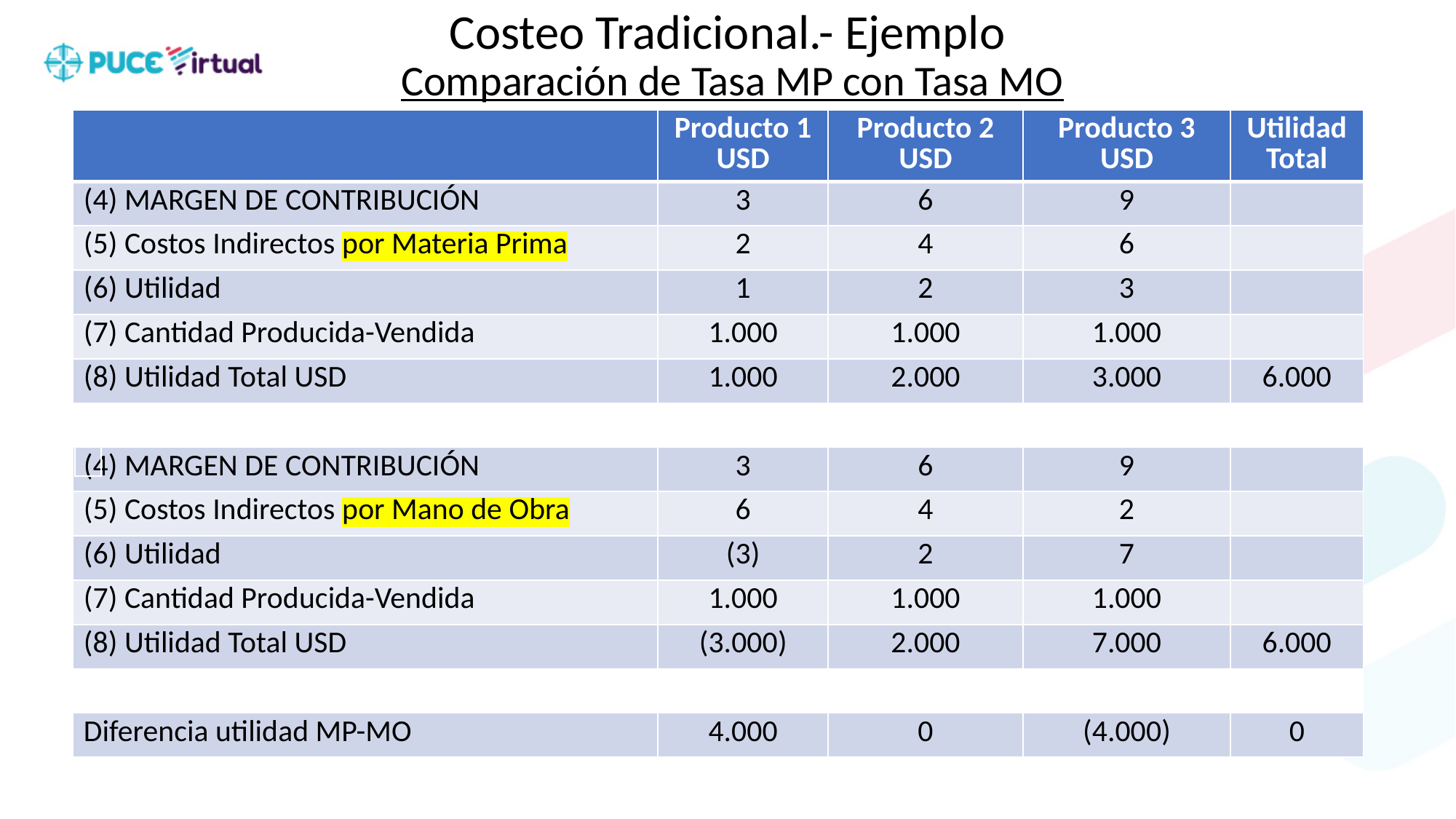

# Costeo Tradicional.- Ejemplo Comparación de Tasa MP con Tasa MO
|  | Producto 1 USD | Producto 2 USD | Producto 3 USD | Utilidad Total |
| --- | --- | --- | --- | --- |
| (4) MARGEN DE CONTRIBUCIÓN | 3 | 6 | 9 |  |
| (5) Costos Indirectos por Materia Prima | 2 | 4 | 6 |  |
| (6) Utilidad | 1 | 2 | 3 |  |
| (7) Cantidad Producida-Vendida | 1.000 | 1.000 | 1.000 |  |
| (8) Utilidad Total USD | 1.000 | 2.000 | 3.000 | 6.000 |
|  |  |  |  |  |
| (4) MARGEN DE CONTRIBUCIÓN | 3 | 6 | 9 |  |
| (5) Costos Indirectos por Mano de Obra | 6 | 4 | 2 |  |
| (6) Utilidad | (3) | 2 | 7 |  |
| (7) Cantidad Producida-Vendida | 1.000 | 1.000 | 1.000 |  |
| (8) Utilidad Total USD | (3.000) | 2.000 | 7.000 | 6.000 |
|  |  |  |  |  |
| Diferencia utilidad MP-MO | 4.000 | 0 | (4.000) | 0 |
|  |
| --- |